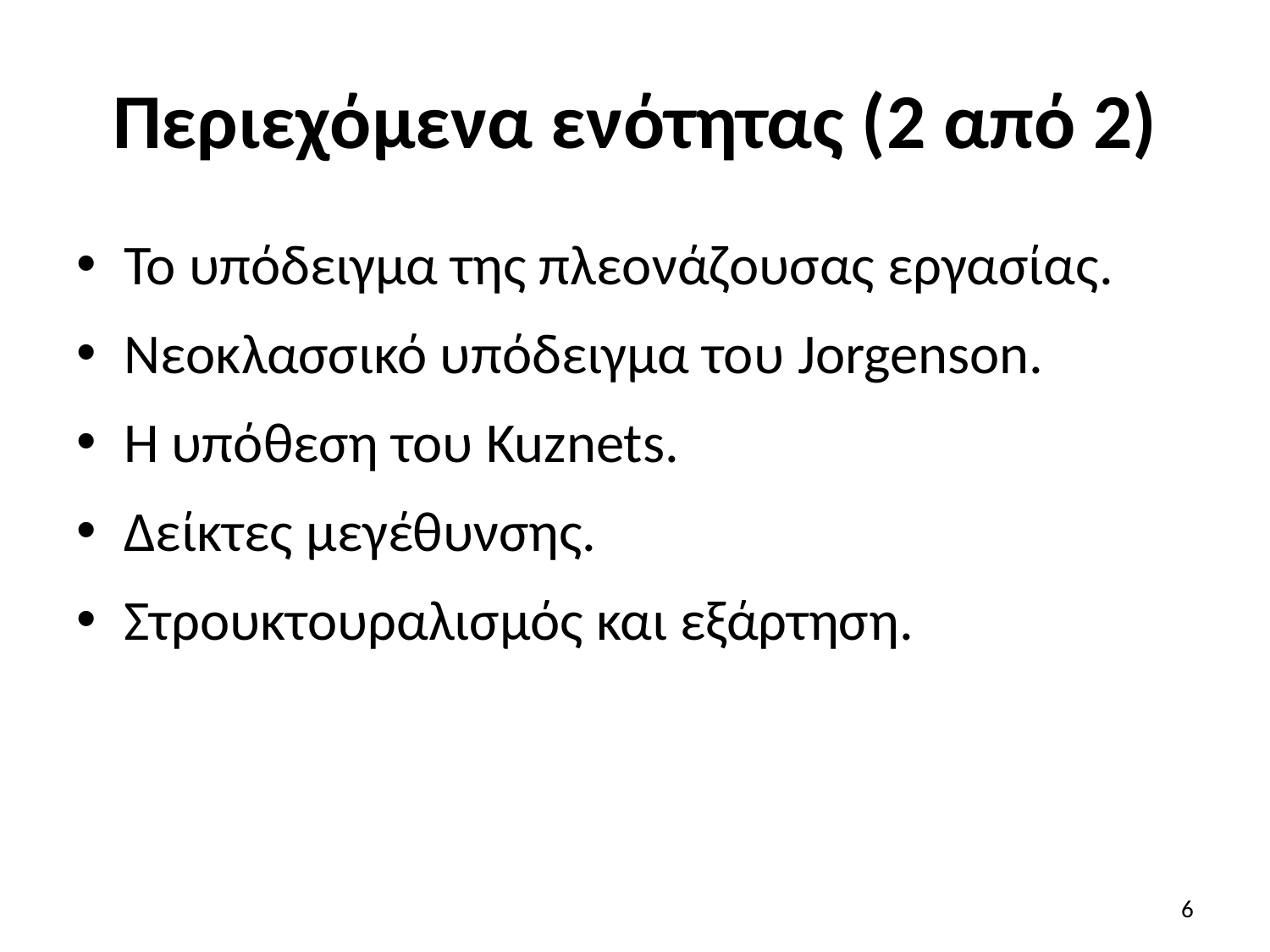

# Περιεχόμενα ενότητας (2 από 2)
Το υπόδειγμα της πλεονάζουσας εργασίας.
Νεοκλασσικό υπόδειγμα του Jorgenson.
Η υπόθεση του Kuznets.
Δείκτες μεγέθυνσης.
Στρουκτουραλισμός και εξάρτηση.
6